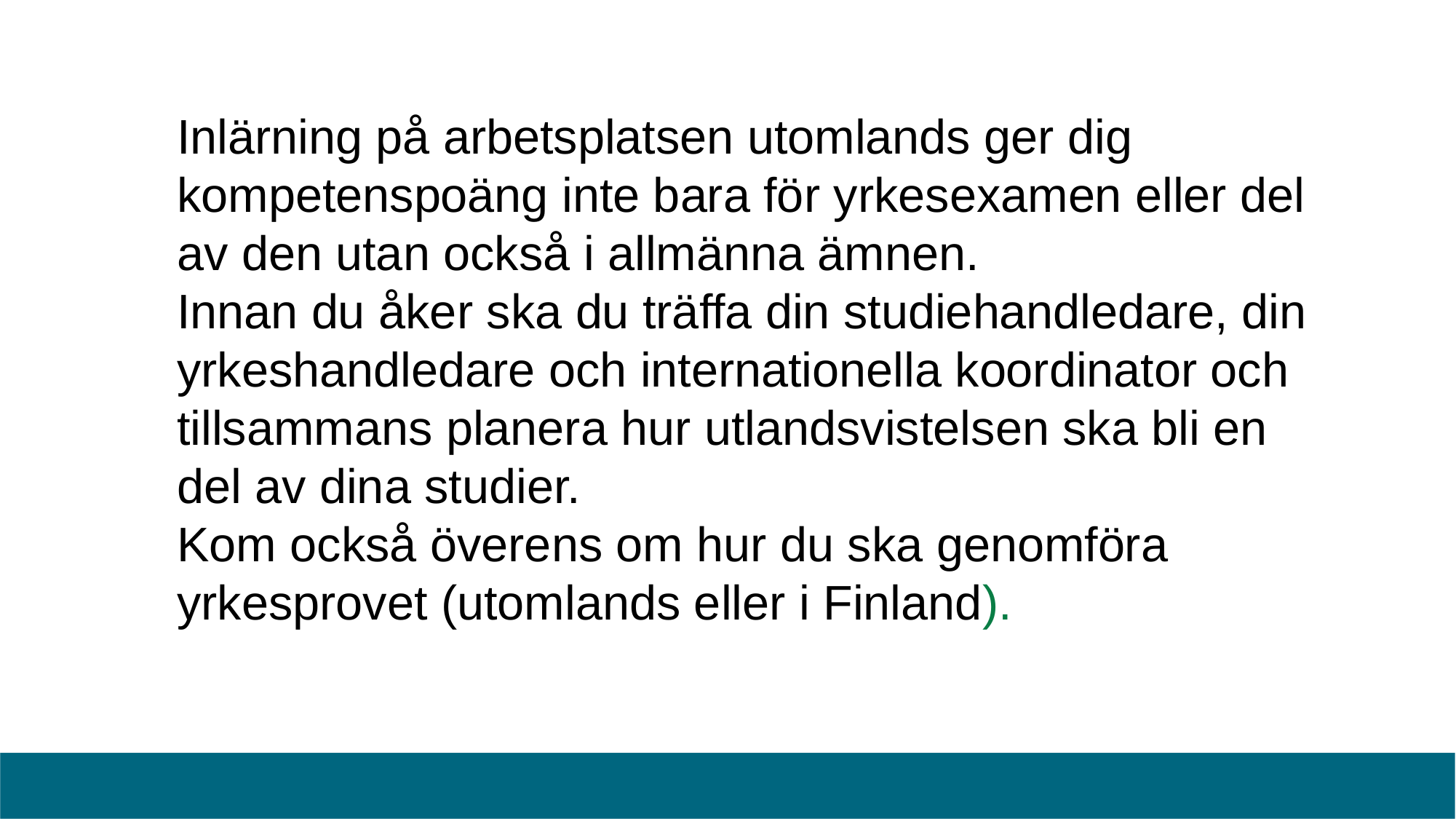

# Inlärning på arbetsplatsen utomlands ger dig kompetenspoäng inte bara för yrkesexamen eller del av den utan också i allmänna ämnen. Innan du åker ska du träffa din studiehandledare, din yrkeshandledare och internationella koordinator och tillsammans planera hur utlandsvistelsen ska bli en del av dina studier. Kom också överens om hur du ska genomföra yrkesprovet (utomlands eller i Finland).